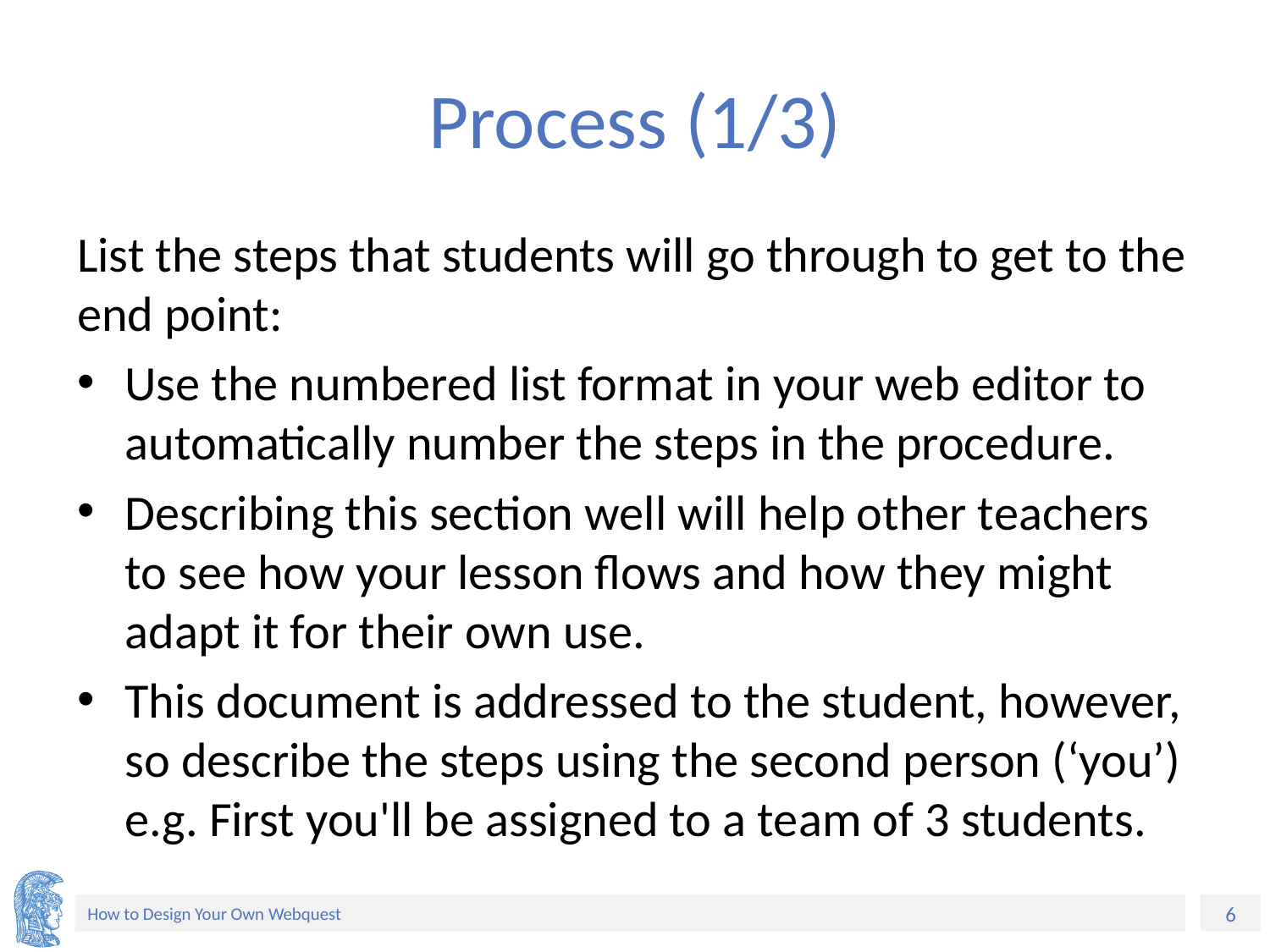

# Process (1/3)
List the steps that students will go through to get to the end point:
Use the numbered list format in your web editor to automatically number the steps in the procedure.
Describing this section well will help other teachers to see how your lesson flows and how they might adapt it for their own use.
This document is addressed to the student, however, so describe the steps using the second person (‘you’) e.g. First you'll be assigned to a team of 3 students.